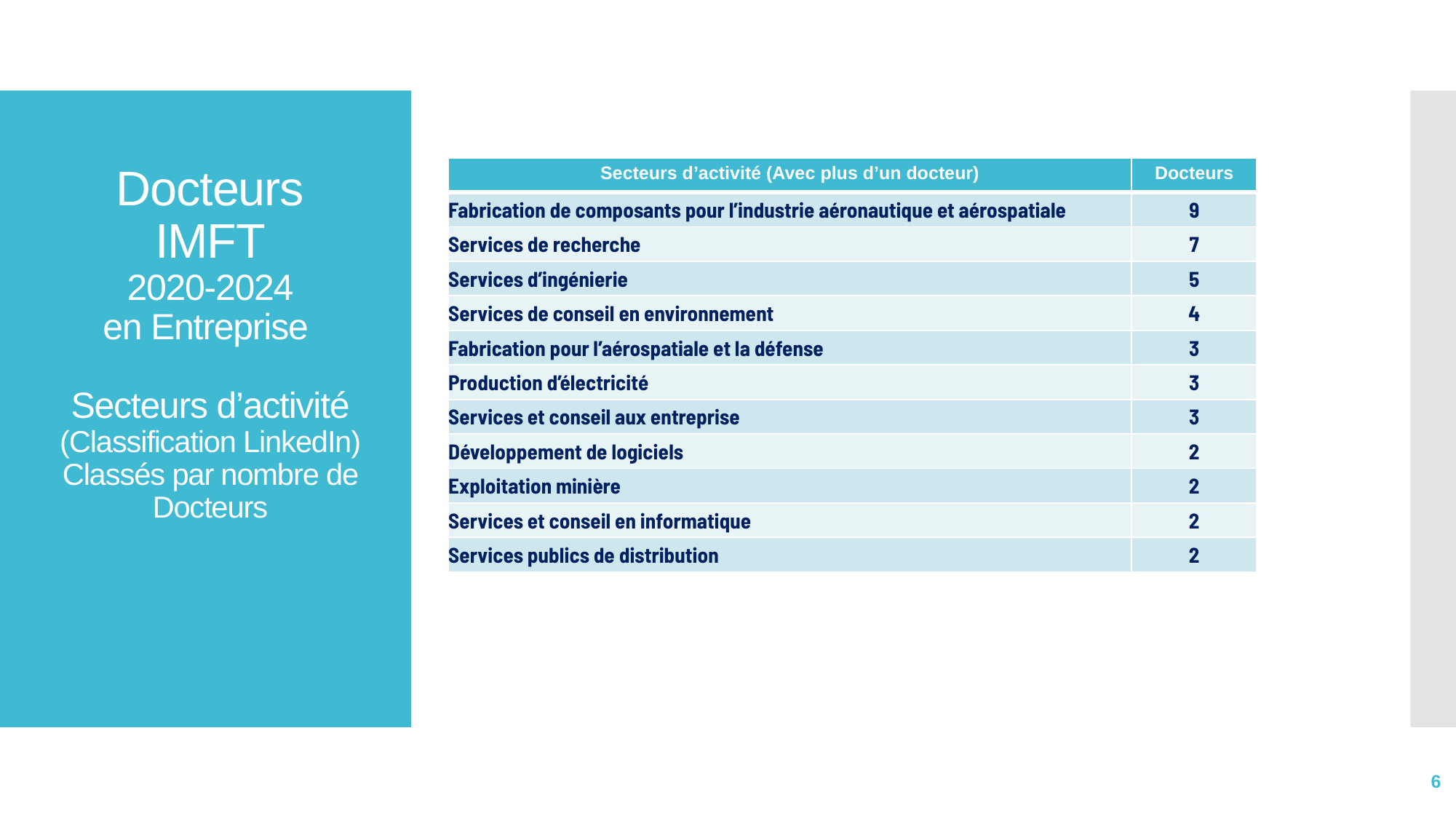

# Docteurs IMFT 2020-2024 en Entreprise Secteurs d’activité (Classification LinkedIn) Classés par nombre de Docteurs
| Secteurs d’activité (Avec plus d’un docteur) | Docteurs |
| --- | --- |
| Fabrication de composants pour l’industrie aéronautique et aérospatiale | 9 |
| Services de recherche | 7 |
| Services d’ingénierie | 5 |
| Services de conseil en environnement | 4 |
| Fabrication pour l’aérospatiale et la défense | 3 |
| Production d’électricité | 3 |
| Services et conseil aux entreprise | 3 |
| Développement de logiciels | 2 |
| Exploitation minière | 2 |
| Services et conseil en informatique | 2 |
| Services publics de distribution | 2 |
6